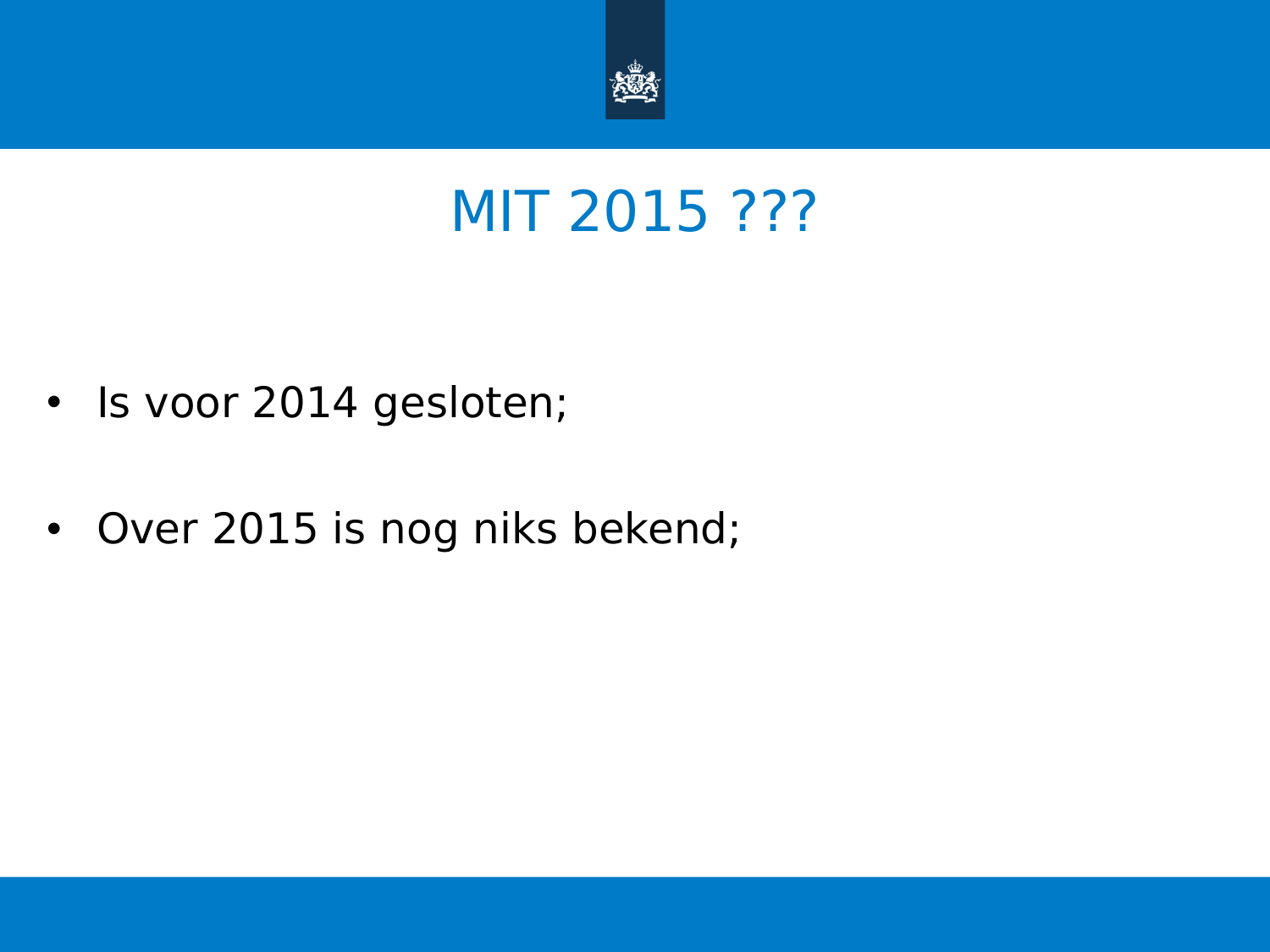

# MIT 2015 ???

Is voor 2014 gesloten;

Over 2015 is nog niks bekend;